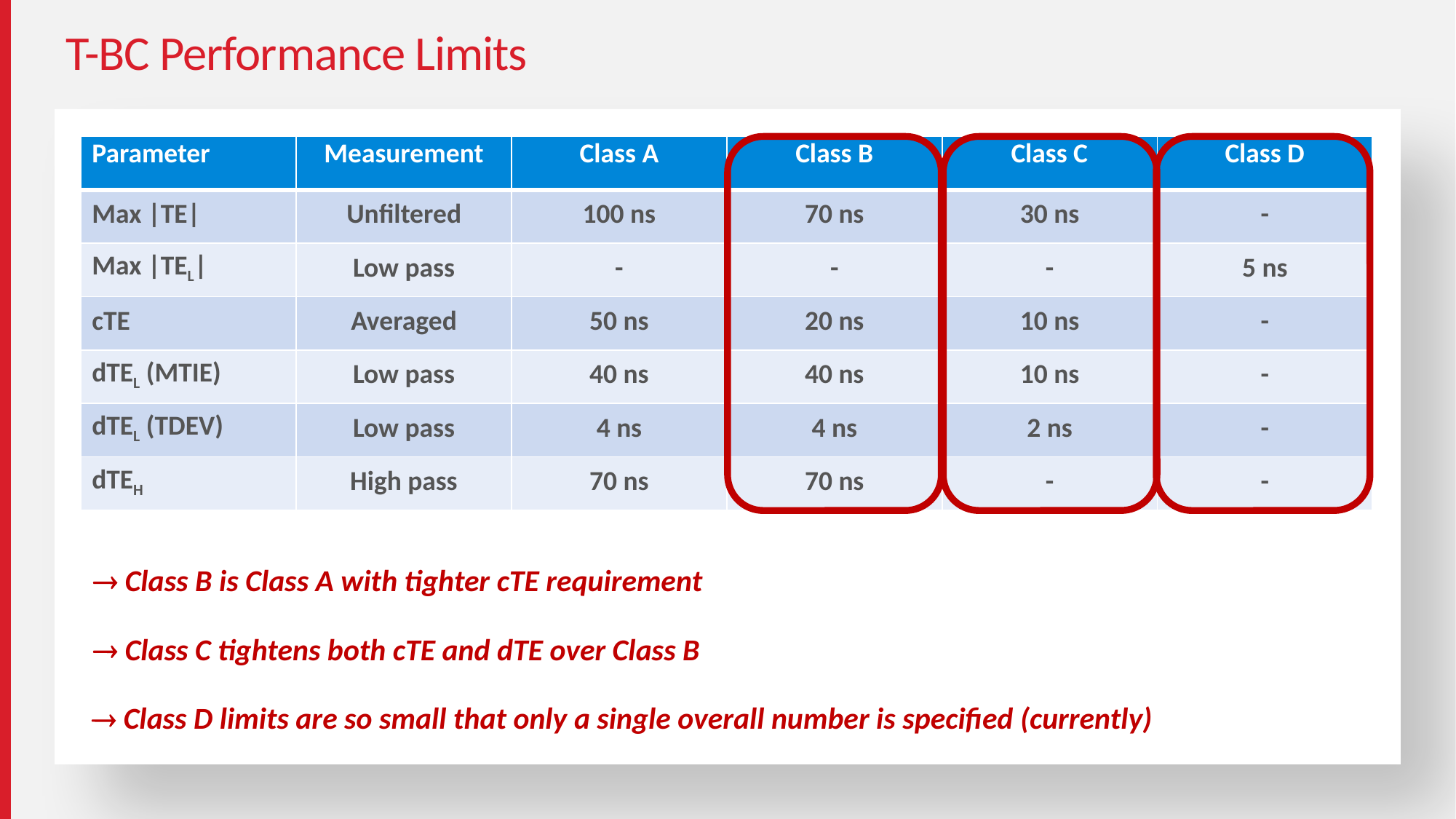

# T-BC Performance Limits

| Parameter | Measurement | Class A | Class B | Class C | Class D |
| --- | --- | --- | --- | --- | --- |
| Max |TE| | Unfiltered | 100 ns | 70 ns | 30 ns | - |
| Max |TEL| | Low pass | - | - | - | 5 ns |
| cTE | Averaged | 50 ns | 20 ns | 10 ns | - |
| dTEL (MTIE) | Low pass | 40 ns | 40 ns | 10 ns | - |
| dTEL (TDEV) | Low pass | 4 ns | 4 ns | 2 ns | - |
| dTEH | High pass | 70 ns | 70 ns | - | - |

→ Class B is Class A with tighter cTE requirement
→ Class C tightens both cTE and dTE over Class B
→ Class D limits are so small that only a single overall number is specified (currently)